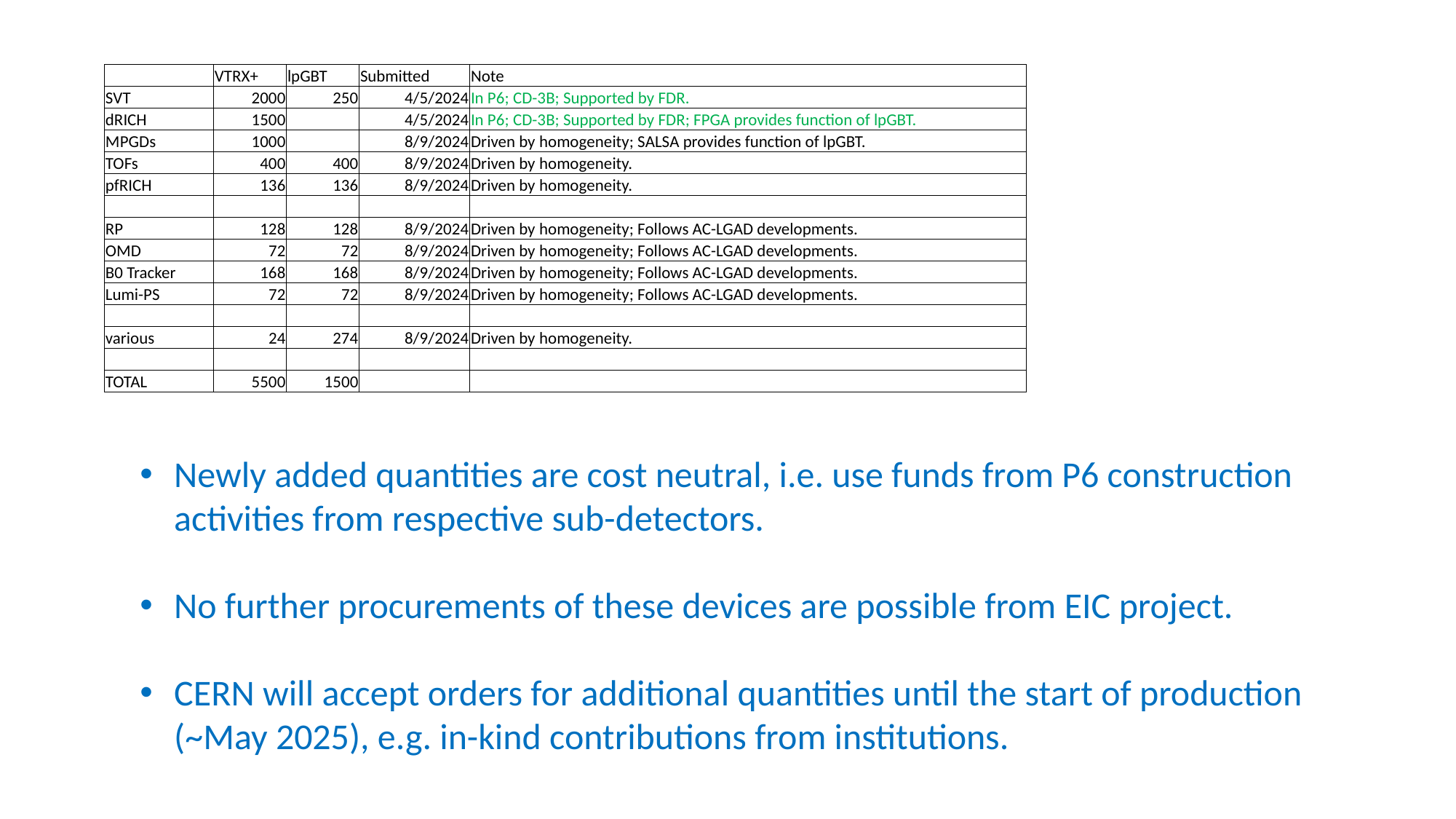

|  | VTRX+ | lpGBT | Submitted | Note |
| --- | --- | --- | --- | --- |
| SVT | 2000 | 250 | 4/5/2024 | In P6; CD-3B; Supported by FDR. |
| dRICH | 1500 |  | 4/5/2024 | In P6; CD-3B; Supported by FDR; FPGA provides function of lpGBT. |
| MPGDs | 1000 |  | 8/9/2024 | Driven by homogeneity; SALSA provides function of lpGBT. |
| TOFs | 400 | 400 | 8/9/2024 | Driven by homogeneity. |
| pfRICH | 136 | 136 | 8/9/2024 | Driven by homogeneity. |
|  |  |  |  |  |
| RP | 128 | 128 | 8/9/2024 | Driven by homogeneity; Follows AC-LGAD developments. |
| OMD | 72 | 72 | 8/9/2024 | Driven by homogeneity; Follows AC-LGAD developments. |
| B0 Tracker | 168 | 168 | 8/9/2024 | Driven by homogeneity; Follows AC-LGAD developments. |
| Lumi-PS | 72 | 72 | 8/9/2024 | Driven by homogeneity; Follows AC-LGAD developments. |
|  |  |  |  |  |
| various | 24 | 274 | 8/9/2024 | Driven by homogeneity. |
|  |  |  |  |  |
| TOTAL | 5500 | 1500 |  |  |

Newly added quantities are cost neutral, i.e. use funds from P6 construction activities from respective sub-detectors.

No further procurements of these devices are possible from EIC project.

CERN will accept orders for additional quantities until the start of production (~May 2025), e.g. in-kind contributions from institutions.